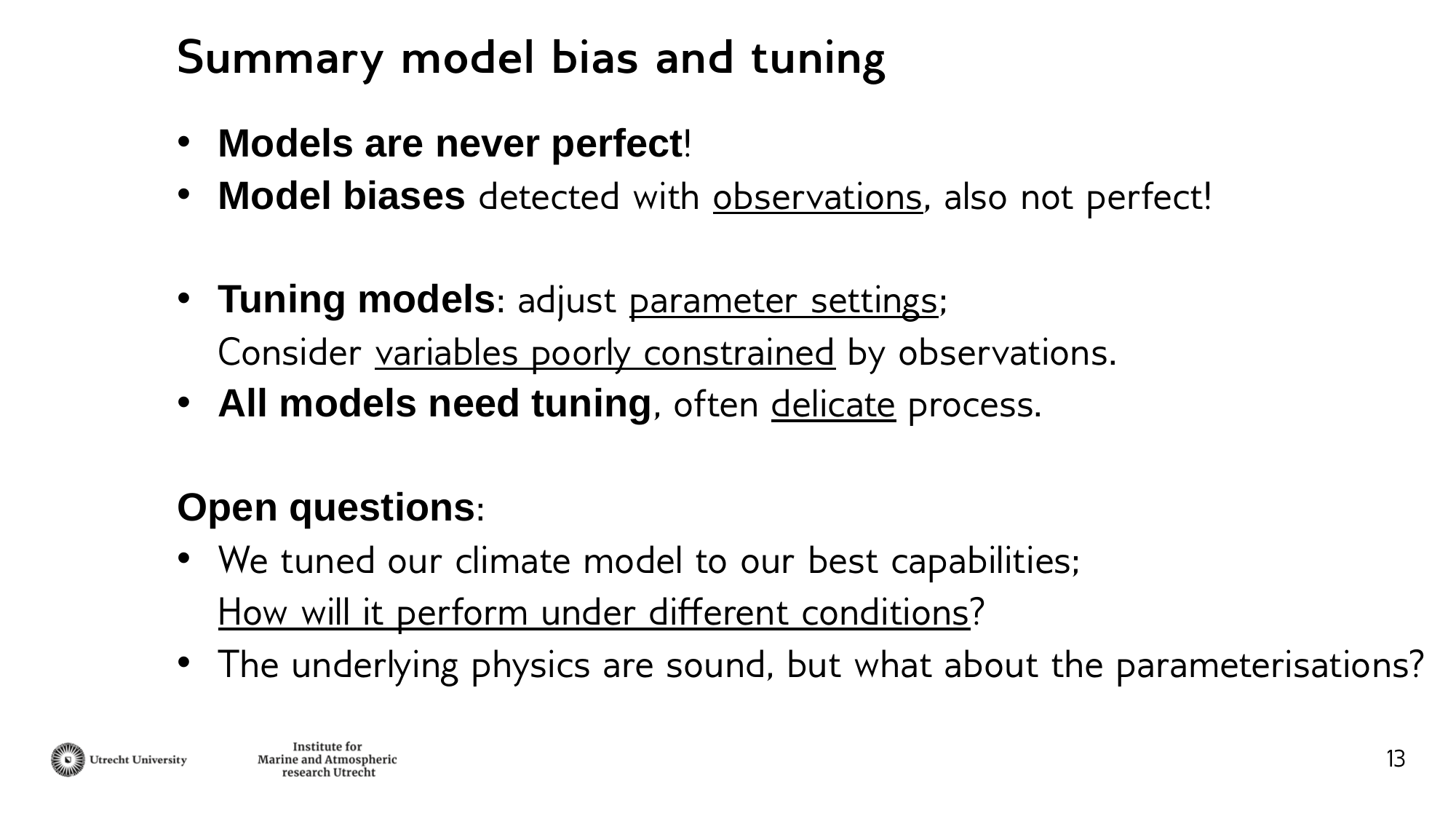

# Summary model bias and tuning
Models are never perfect!
Model biases detected with observations, also not perfect!

Tuning models: adjust parameter settings;
Consider variables poorly constrained by observations.
All models need tuning, often delicate process.

Open questions:
We tuned our climate model to our best capabilities;
How will it perform under different conditions?
The underlying physics are sound, but what about the parameterisations?
13